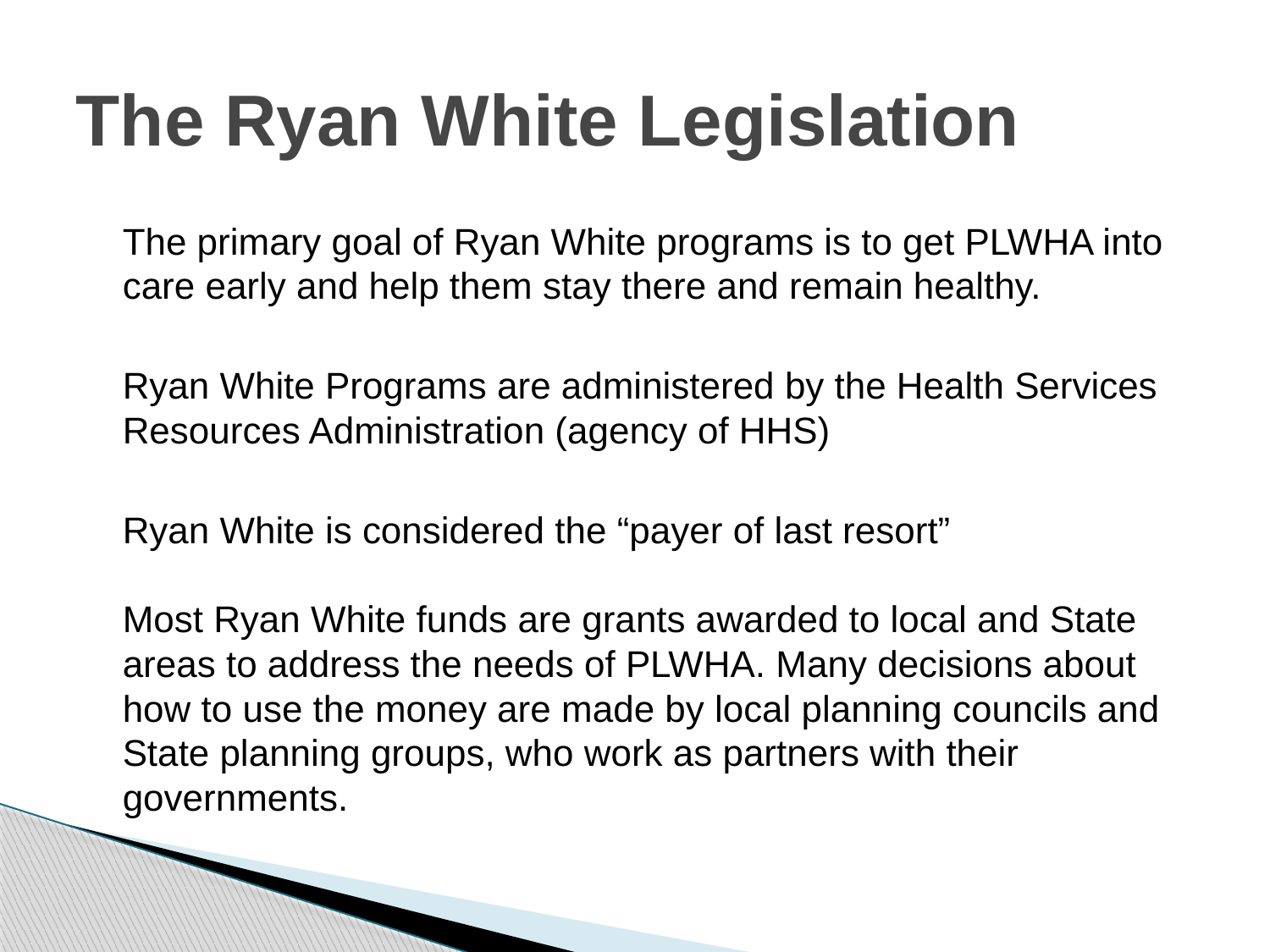

# The Ryan White Legislation
	The primary goal of Ryan White programs is to get PLWHA into care early and help them stay there and remain healthy.

	Ryan White Programs are administered by the Health Services Resources Administration (agency of HHS)

	Ryan White is considered the “payer of last resort”
Most Ryan White funds are grants awarded to local and State areas to address the needs of PLWHA. Many decisions about how to use the money are made by local planning councils and State planning groups, who work as partners with their governments.